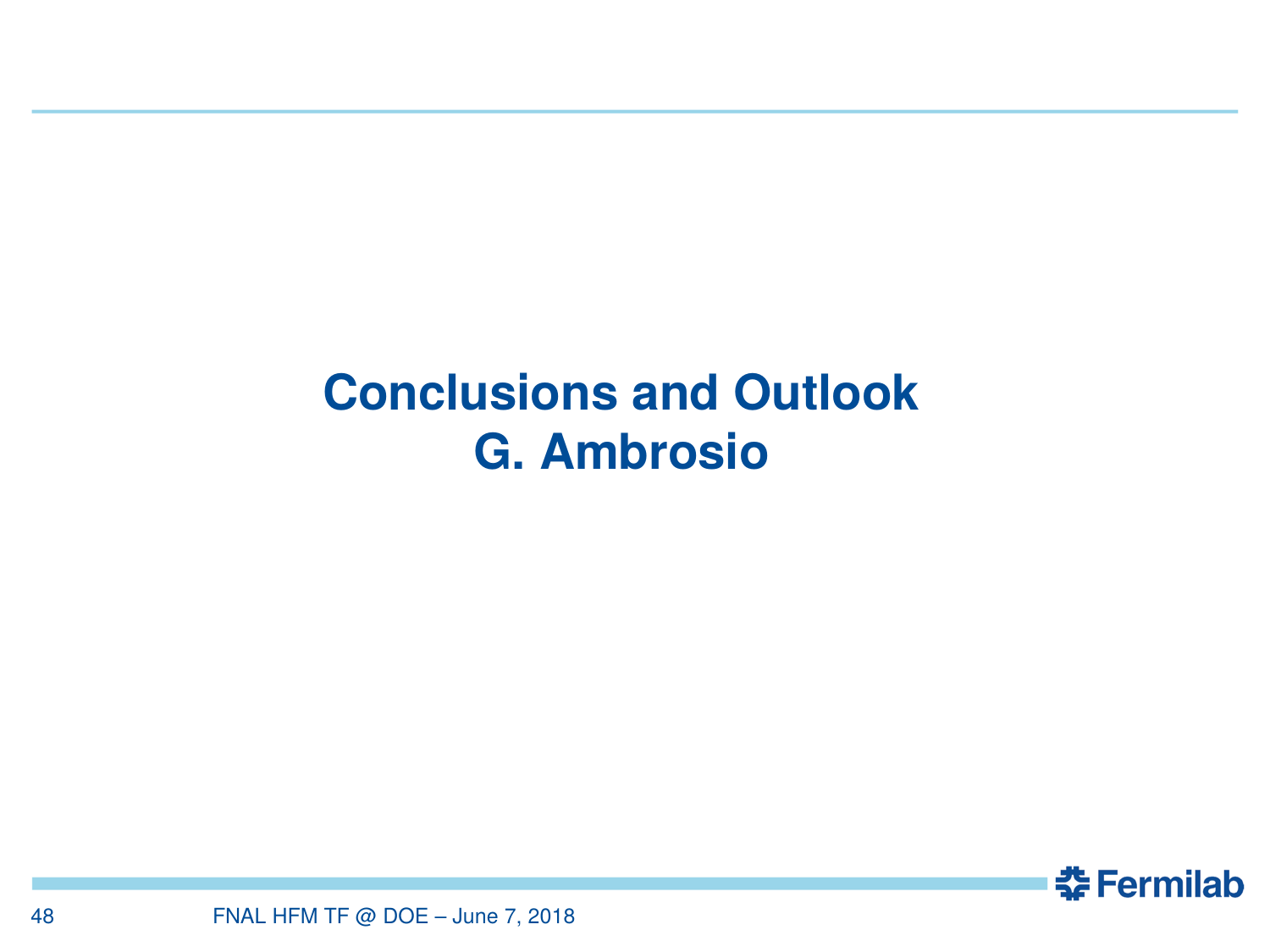

# Conclusions and Outlook G. Ambrosio
48
FNAL HFM TF @ DOE – June 7, 2018